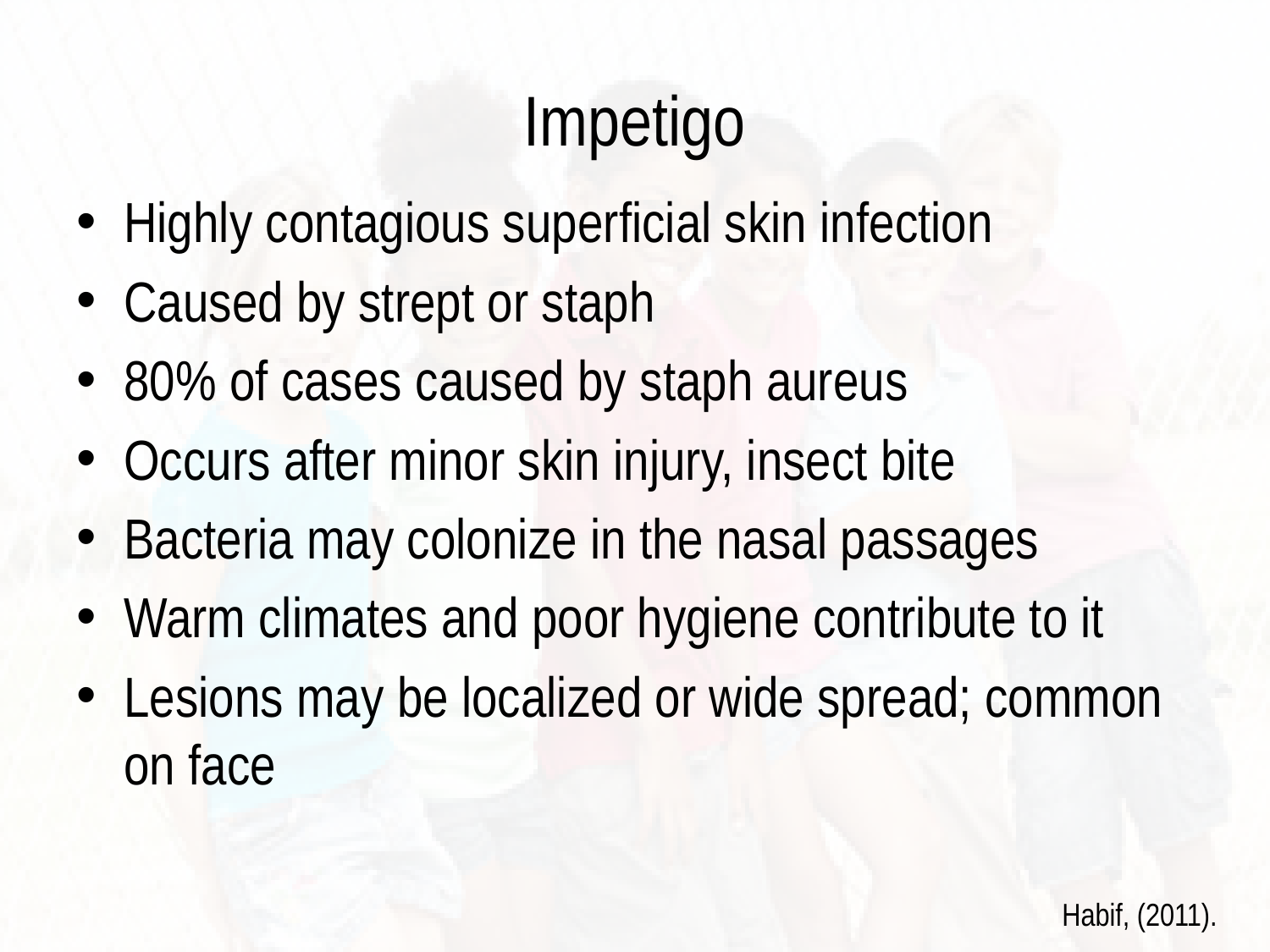

# Impetigo
Highly contagious superficial skin infection
Caused by strept or staph
80% of cases caused by staph aureus
Occurs after minor skin injury, insect bite
Bacteria may colonize in the nasal passages
Warm climates and poor hygiene contribute to it
Lesions may be localized or wide spread; common on face

Habif, (2011).